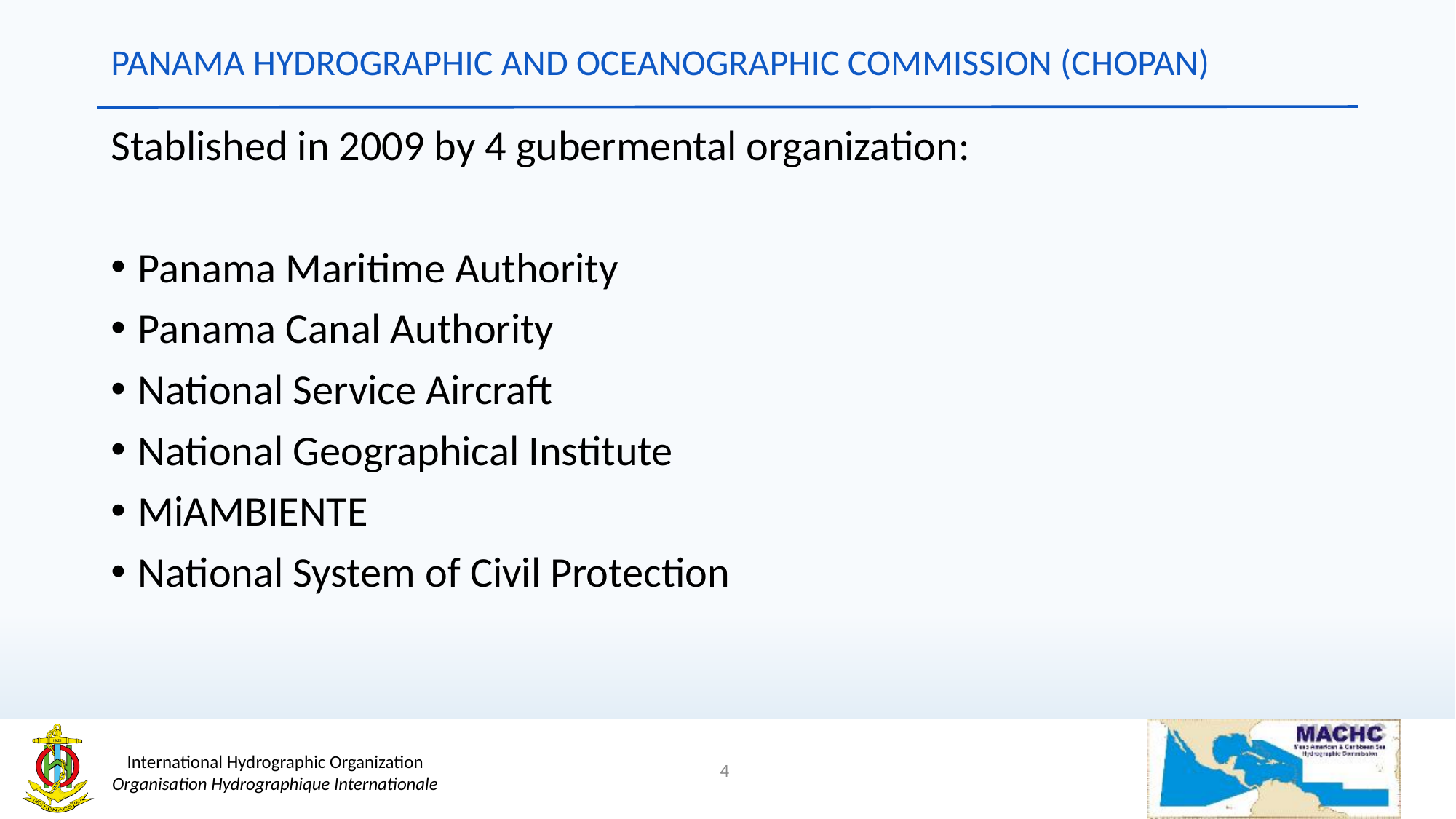

# PANAMA HYDROGRAPHIC AND OCEANOGRAPHIC COMMISSION (CHOPAN)
Stablished in 2009 by 4 gubermental organization:

Panama Maritime Authority
Panama Canal Authority
National Service Aircraft
National Geographical Institute
MiAMBIENTE
National System of Civil Protection

4